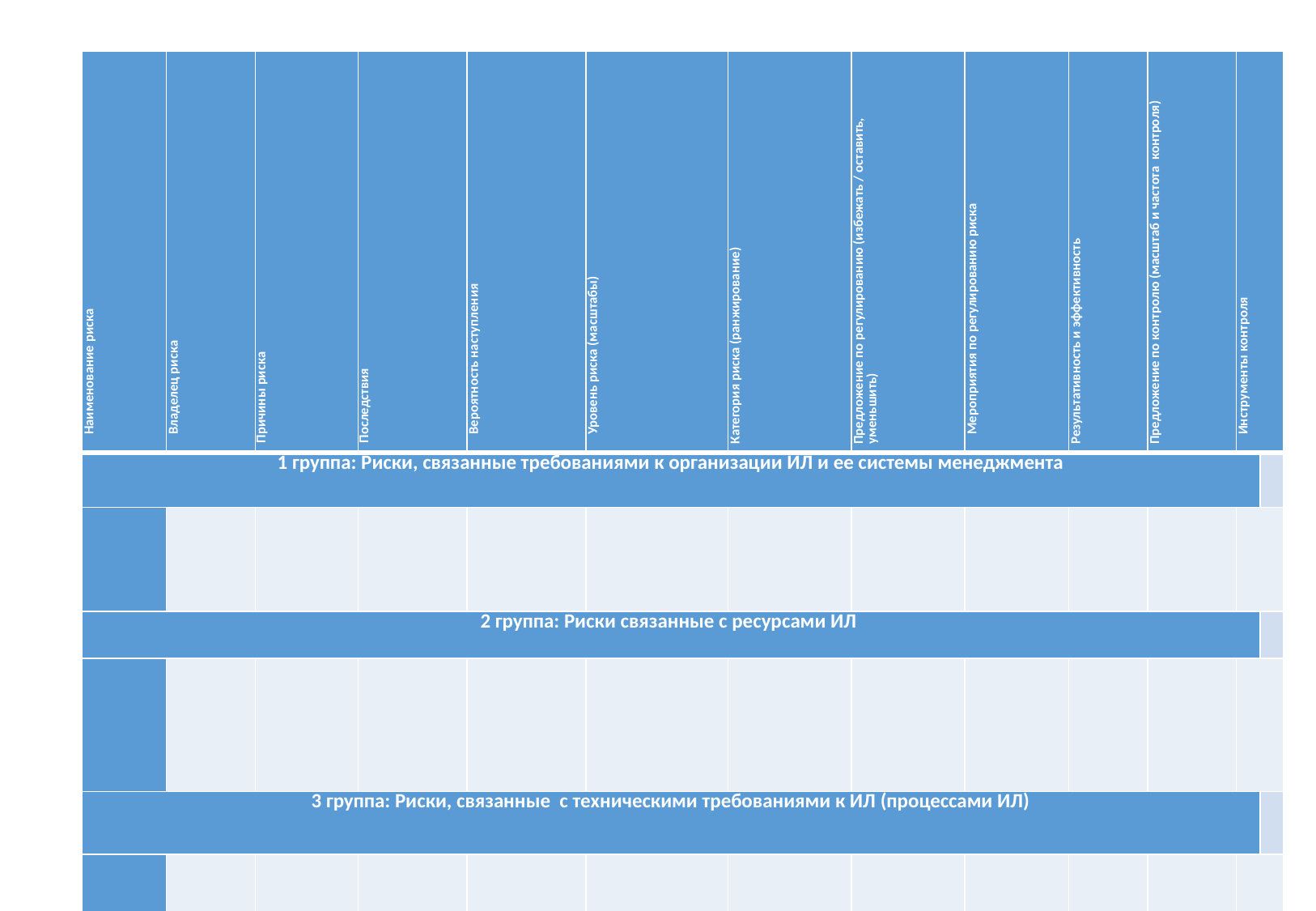

| Наименование риска | Владелец риска | Причины риска | Последствия | Вероятность наступления | Уровень риска (масштабы) | Категория риска (ранжирование) | Предложение по регулированию (избежать / оставить, уменьшить) | Мероприятия по регулированию риска | Результативность и эффективность | Предложение по контролю (масштаб и частота контроля) | Инструменты контроля |  |
| --- | --- | --- | --- | --- | --- | --- | --- | --- | --- | --- | --- | --- |
| 1 группа: Риски, связанные требованиями к организации ИЛ и ее системы менеджмента |  |  |  |  |  |  |  |  |  |  |  |  |
|  |  |  |  |  |  |  |  |  |  |  |  |  |
| 2 группа: Риски связанные с ресурсами ИЛ |  |  |  |  |  |  |  |  |  |  |  |  |
|  |  |  |  |  |  |  |  |  |  |  |  |  |
| 3 группа: Риски, связанные с техническими требованиями к ИЛ (процессами ИЛ) |  |  |  |  |  |  |  |  |  |  |  |  |
|  |  |  |  |  |  |  |  |  |  |  |  |  |